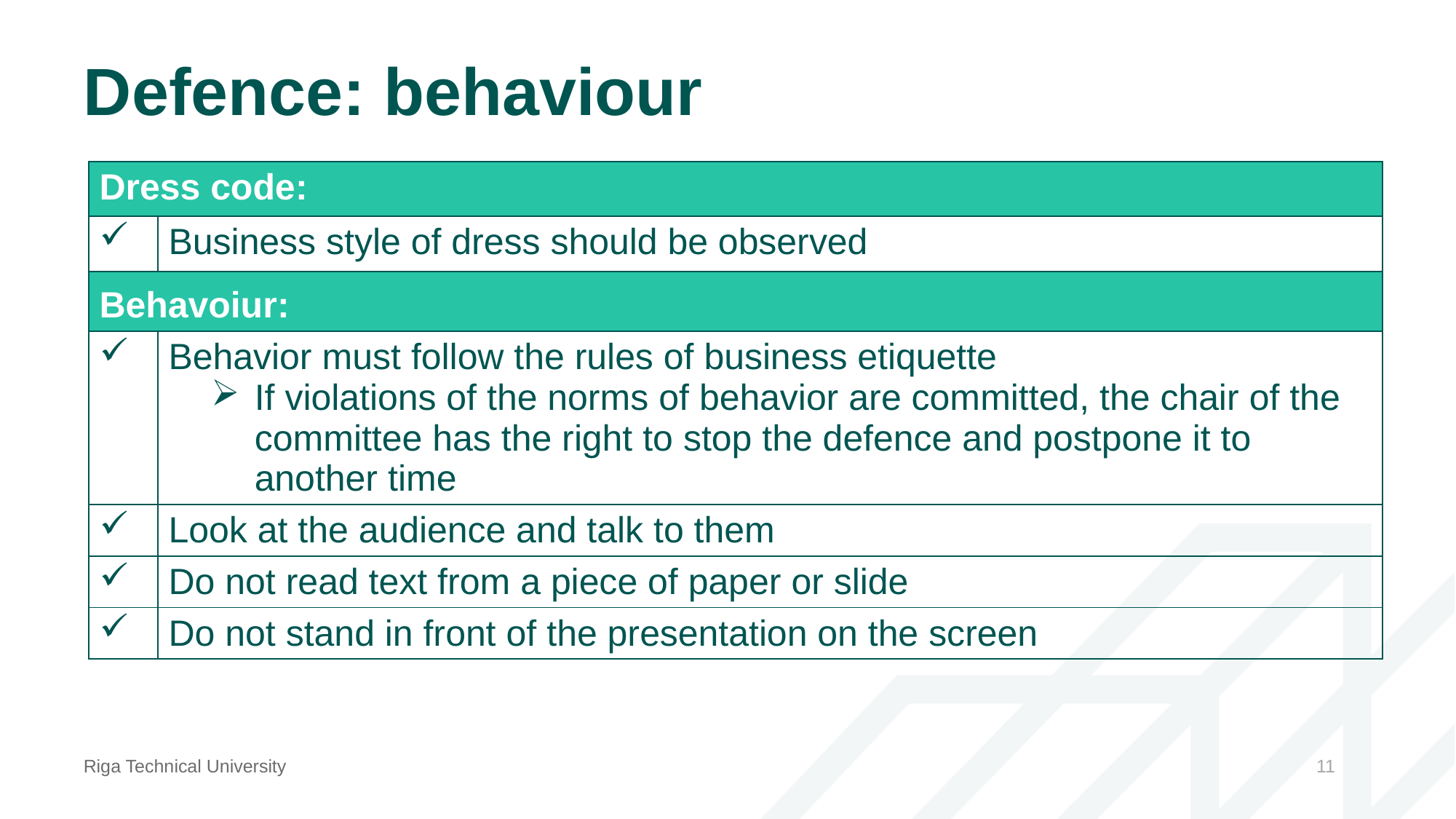

# Defence: behaviour
| Dress code: |  |
| --- | --- |
|  | Business style of dress should be observed |
| Behavoiur: |  |
|  | Behavior must follow the rules of business etiquette If violations of the norms of behavior are committed, the chair of the committee has the right to stop the defence and postpone it to another time |
|  | Look at the audience and talk to them |
|  | Do not read text from a piece of paper or slide |
|  | Do not stand in front of the presentation on the screen |
Riga Technical University